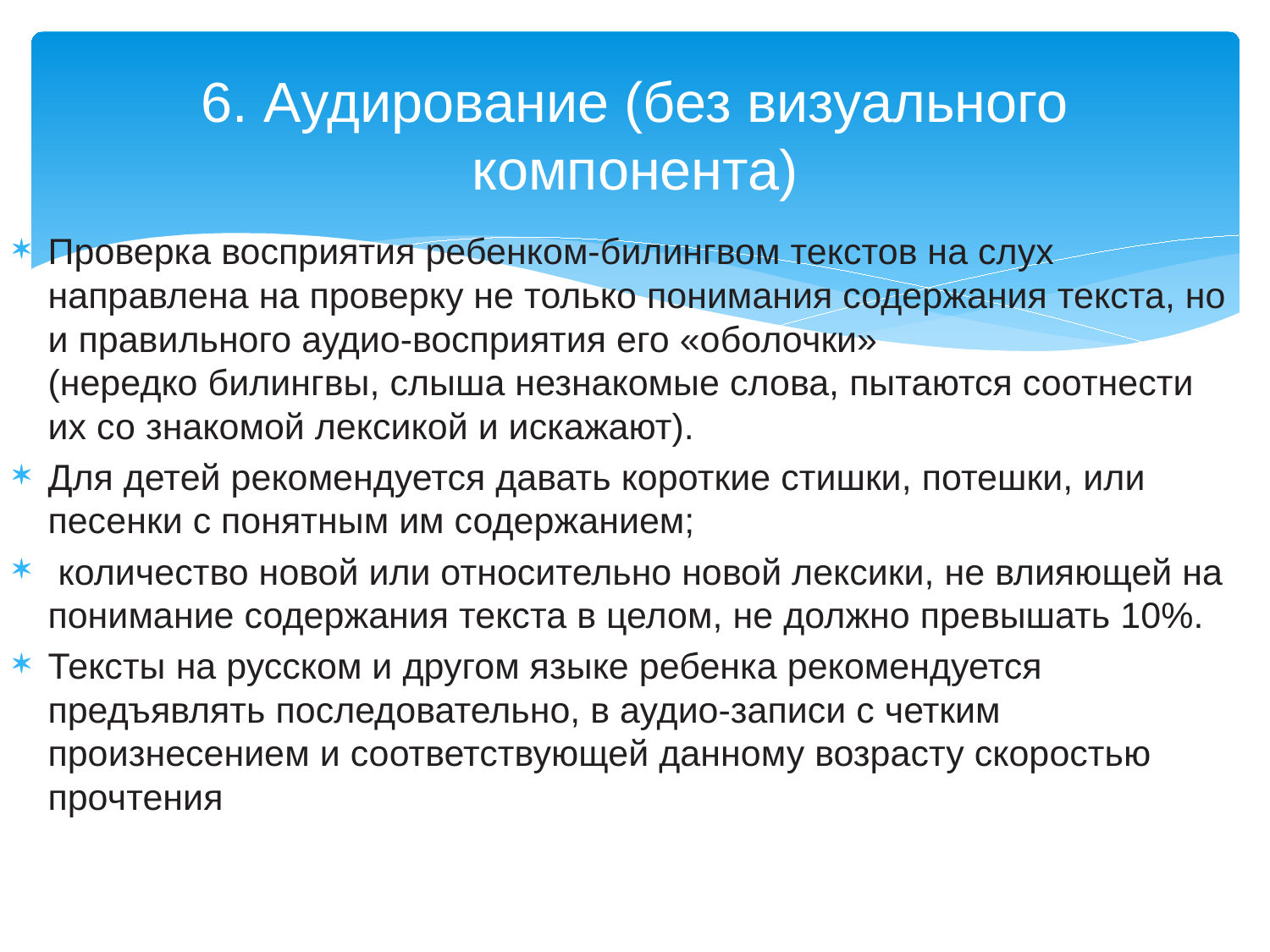

# 6. Аудирование (без визуального компонента)
Проверка восприятия ребенком-билингвом текстов на слух направлена на проверку не только понимания содержания текста, но и правильного аудио-восприятия его «оболочки»
(нередко билингвы, слыша незнакомые слова, пытаются соотнести их со знакомой лексикой и искажают).
Для детей рекомендуется давать короткие стишки, потешки, или песенки с понятным им содержанием;
 количество новой или относительно новой лексики, не влияющей на понимание содержания текста в целом, не должно превышать 10%.
Тексты на русском и другом языке ребенка рекомендуется предъявлять последовательно, в аудио-записи с четким произнесением и соответствующей данному возрасту скоростью
прочтения